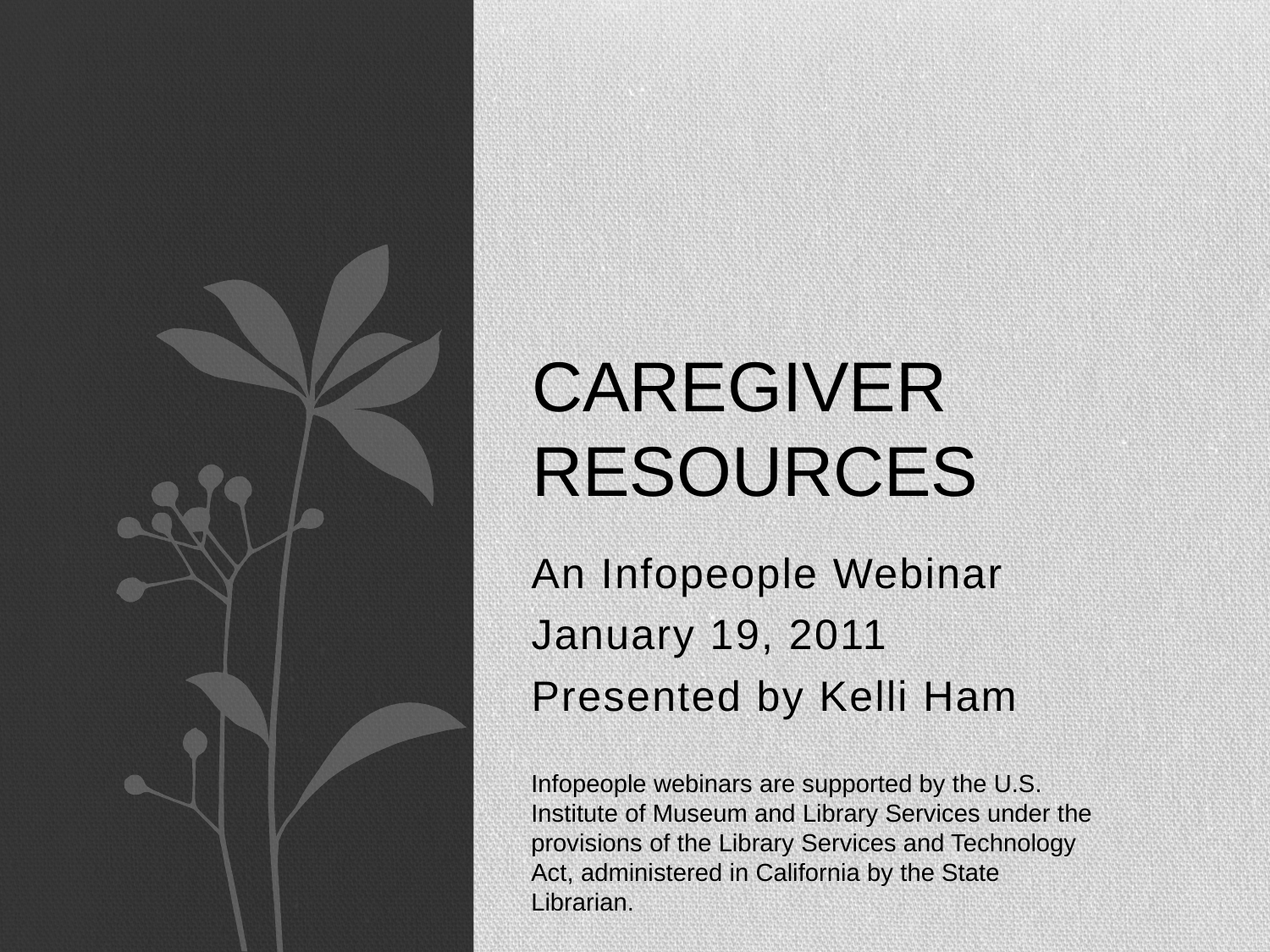

# Caregiver Resources
An Infopeople Webinar
January 19, 2011
Presented by Kelli Ham
Infopeople webinars are supported by the U.S. Institute of Museum and Library Services under the provisions of the Library Services and Technology Act, administered in California by the State Librarian.